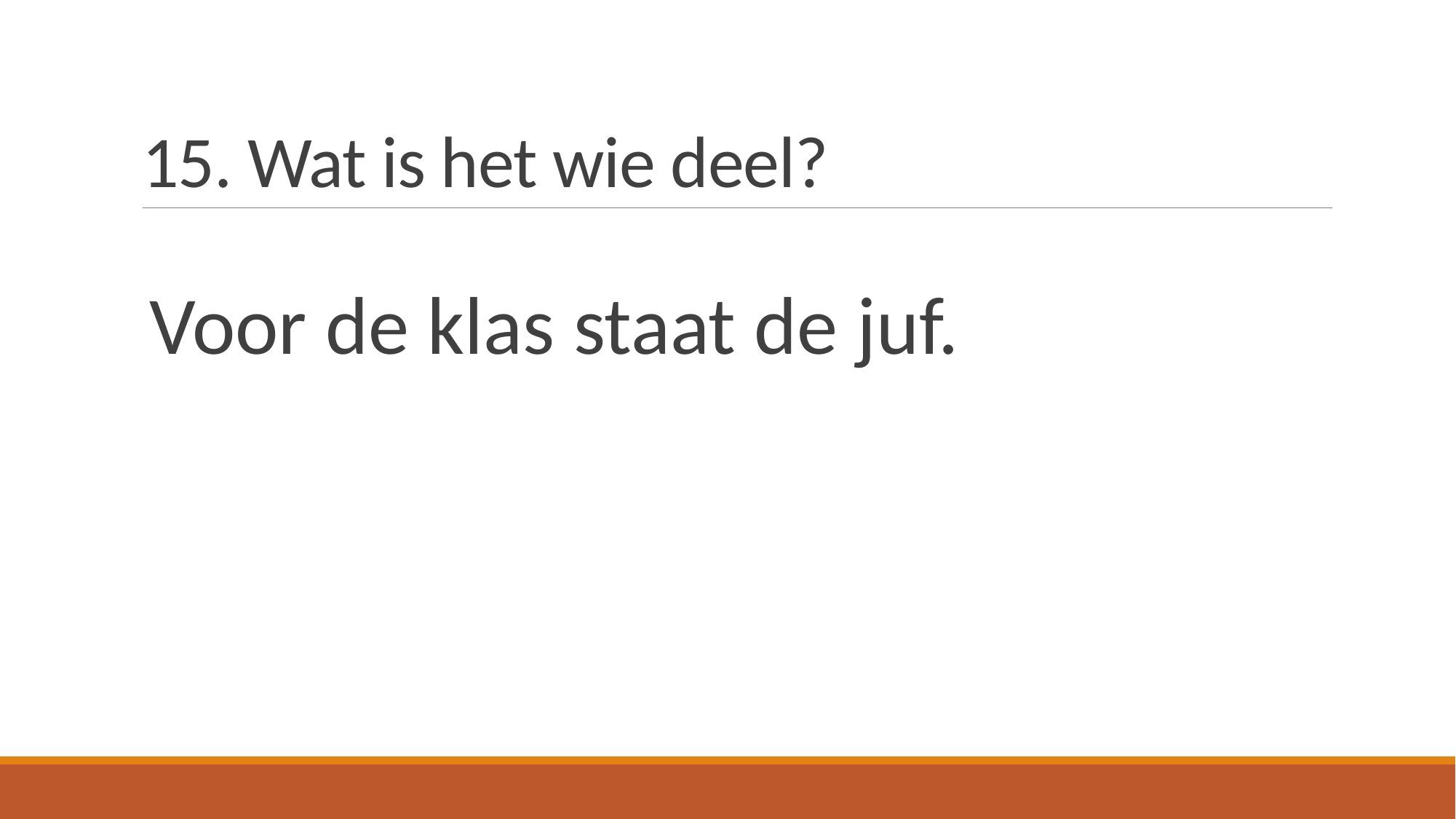

# 15. Wat is het wie deel?

Voor de klas staat de juf.